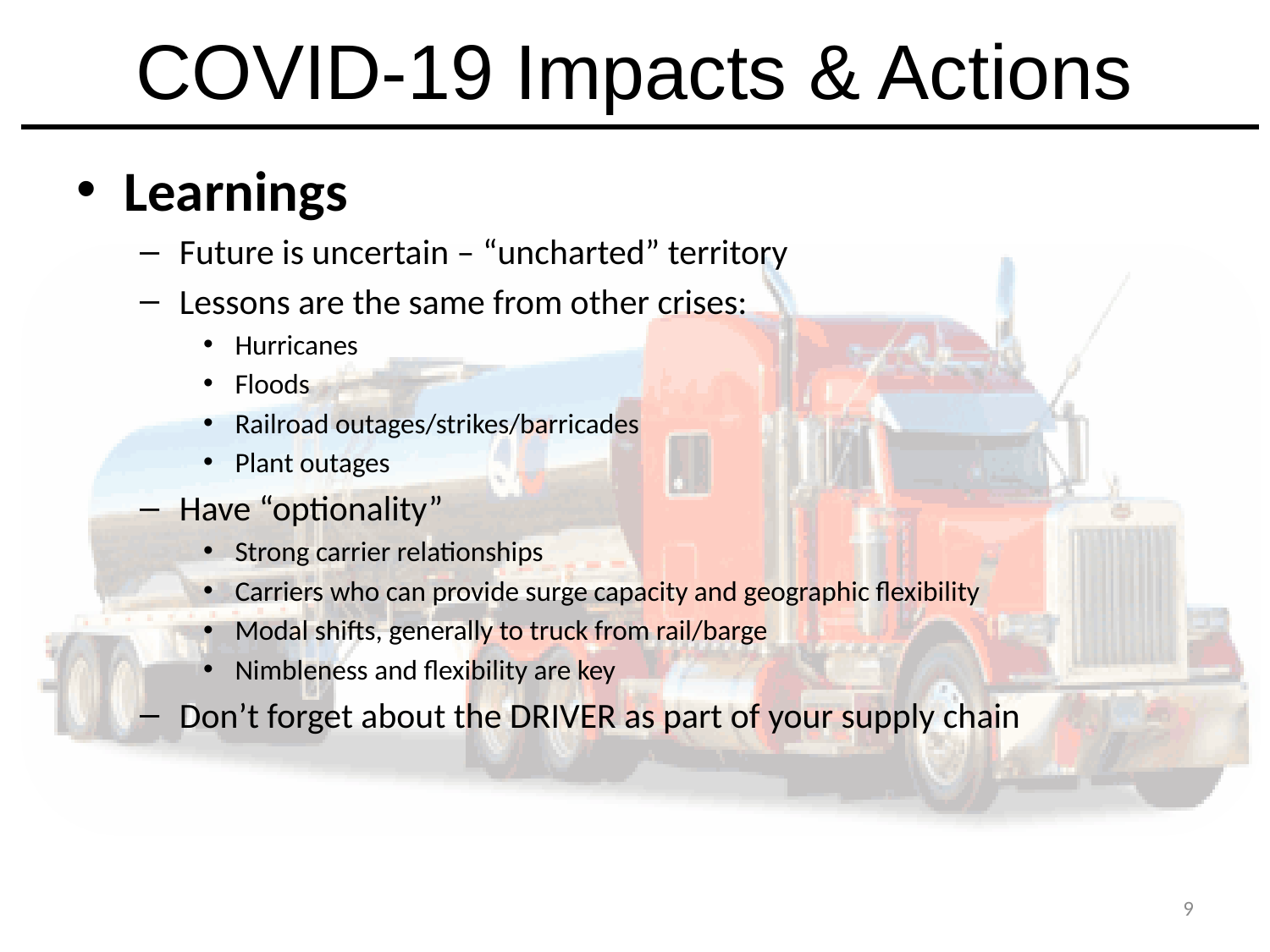

# COVID-19 Impacts & Actions
Learnings
Future is uncertain – “uncharted” territory
Lessons are the same from other crises:
Hurricanes
Floods
Railroad outages/strikes/barricades
Plant outages
Have “optionality”
Strong carrier relationships
Carriers who can provide surge capacity and geographic flexibility
Modal shifts, generally to truck from rail/barge
Nimbleness and flexibility are key
Don’t forget about the DRIVER as part of your supply chain

9